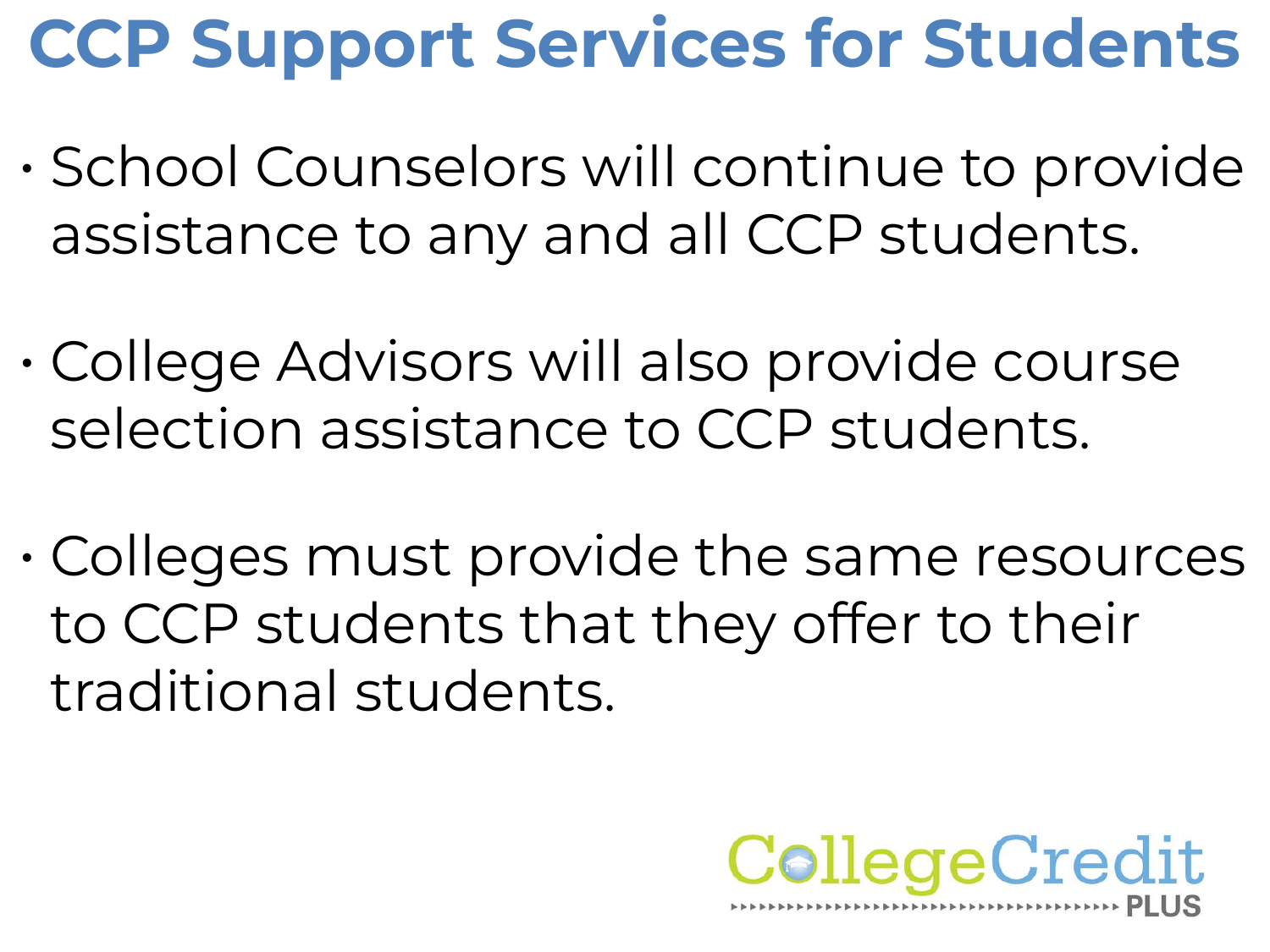

# CCP Support Services for Students
School Counselors will continue to provide assistance to any and all CCP students.

College Advisors will also provide course selection assistance to CCP students.

Colleges must provide the same resources to CCP students that they offer to their traditional students.